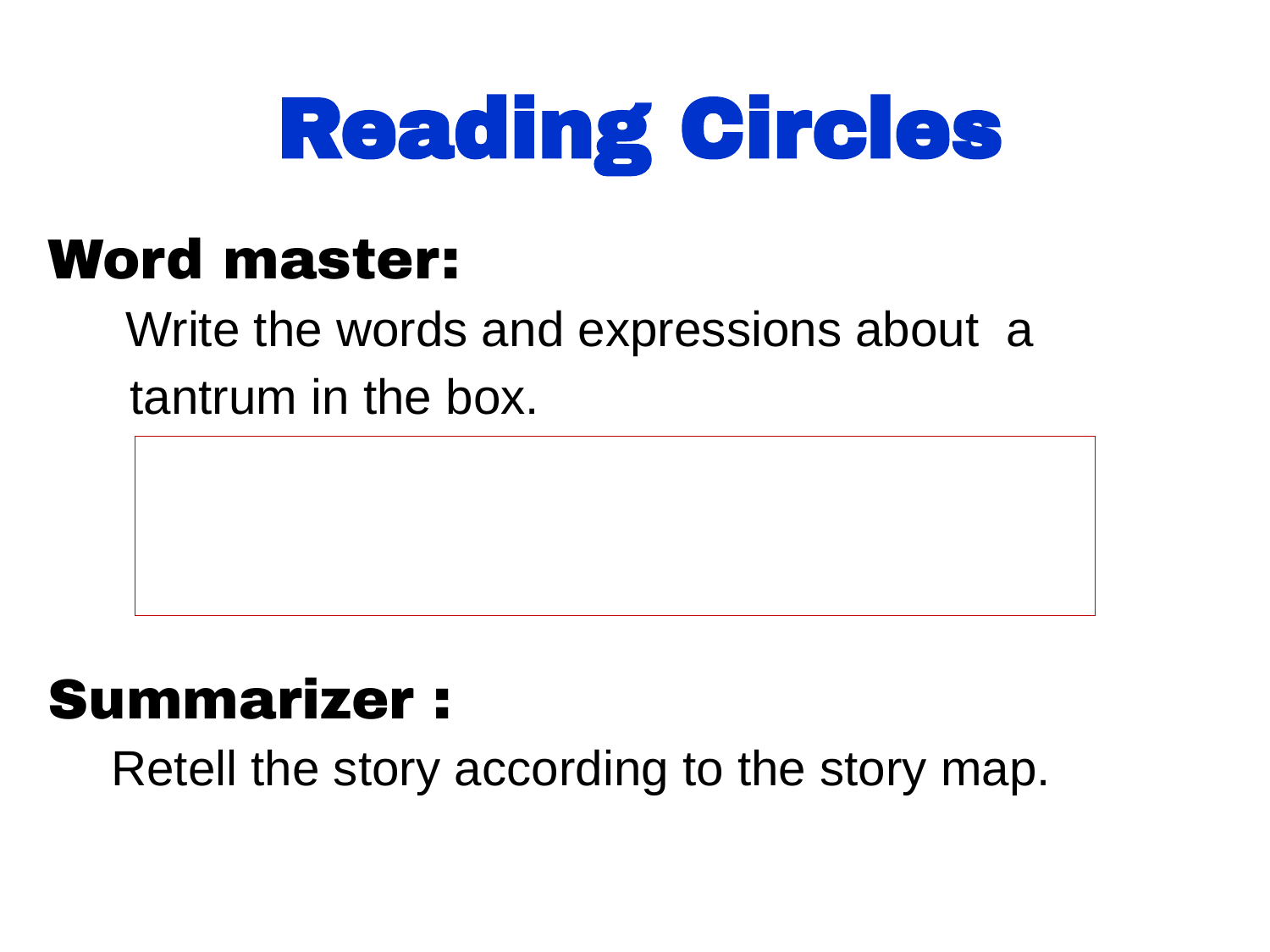

Reading Circles
Word master:
     Write the words and expressions about  a
      tantrum in the box.

Summarizer :
     Retell the story according to the story map.